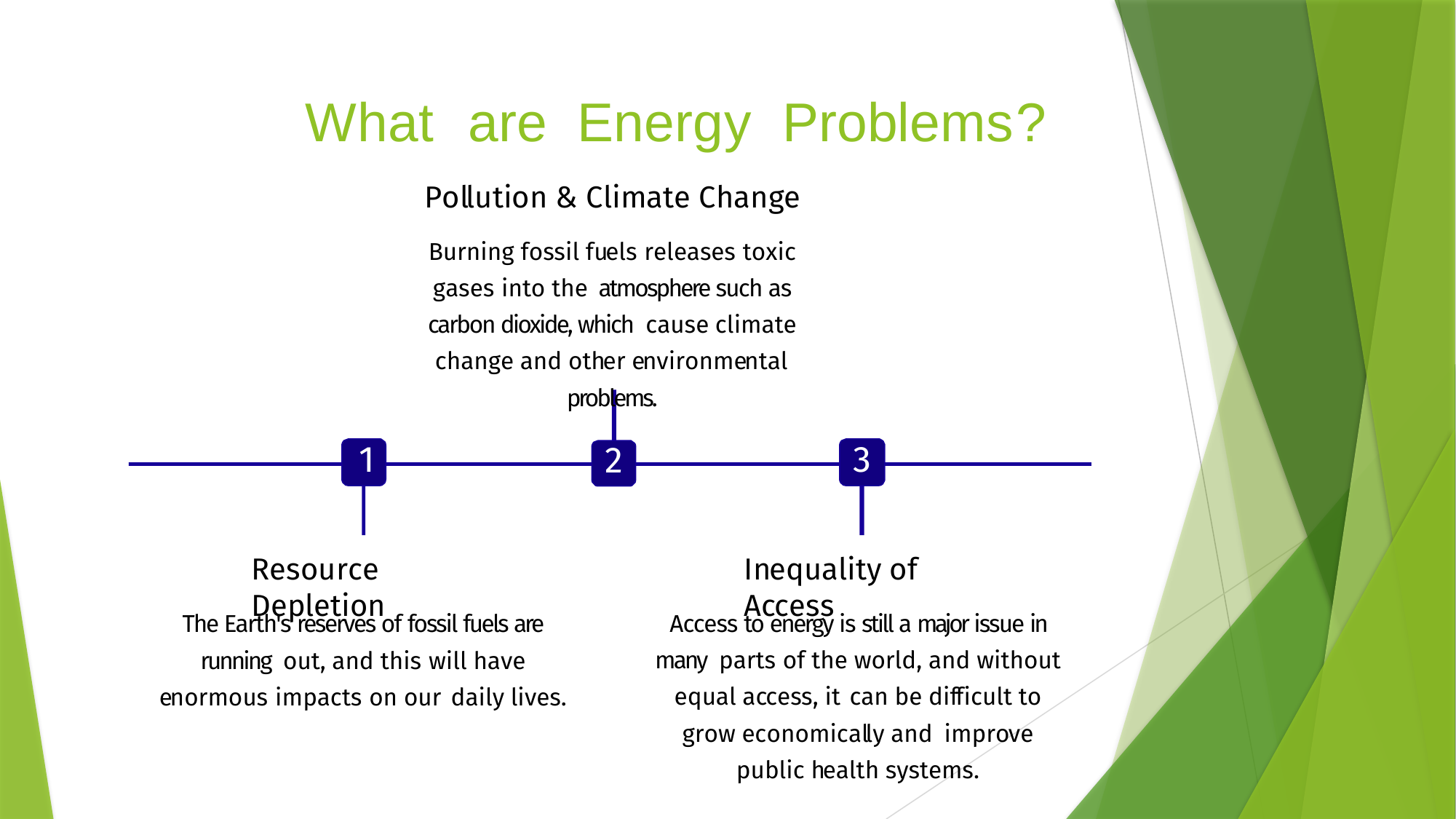

What   are  Energy  Problems?
Pollution & Climate Change
Burning fossil fuels releases toxic gases into the  atmosphere such as carbon dioxide, which  cause climate change and other environmental  problems.

1
3
2

Resource Depletion
Inequality of Access
Access to energy is still a major issue in many  parts of the world, and without equal access, it  can be difficult to grow economically and  improve public health systems.
The Earth's reserves of fossil fuels are running  out, and this will have enormous impacts on our  daily lives.